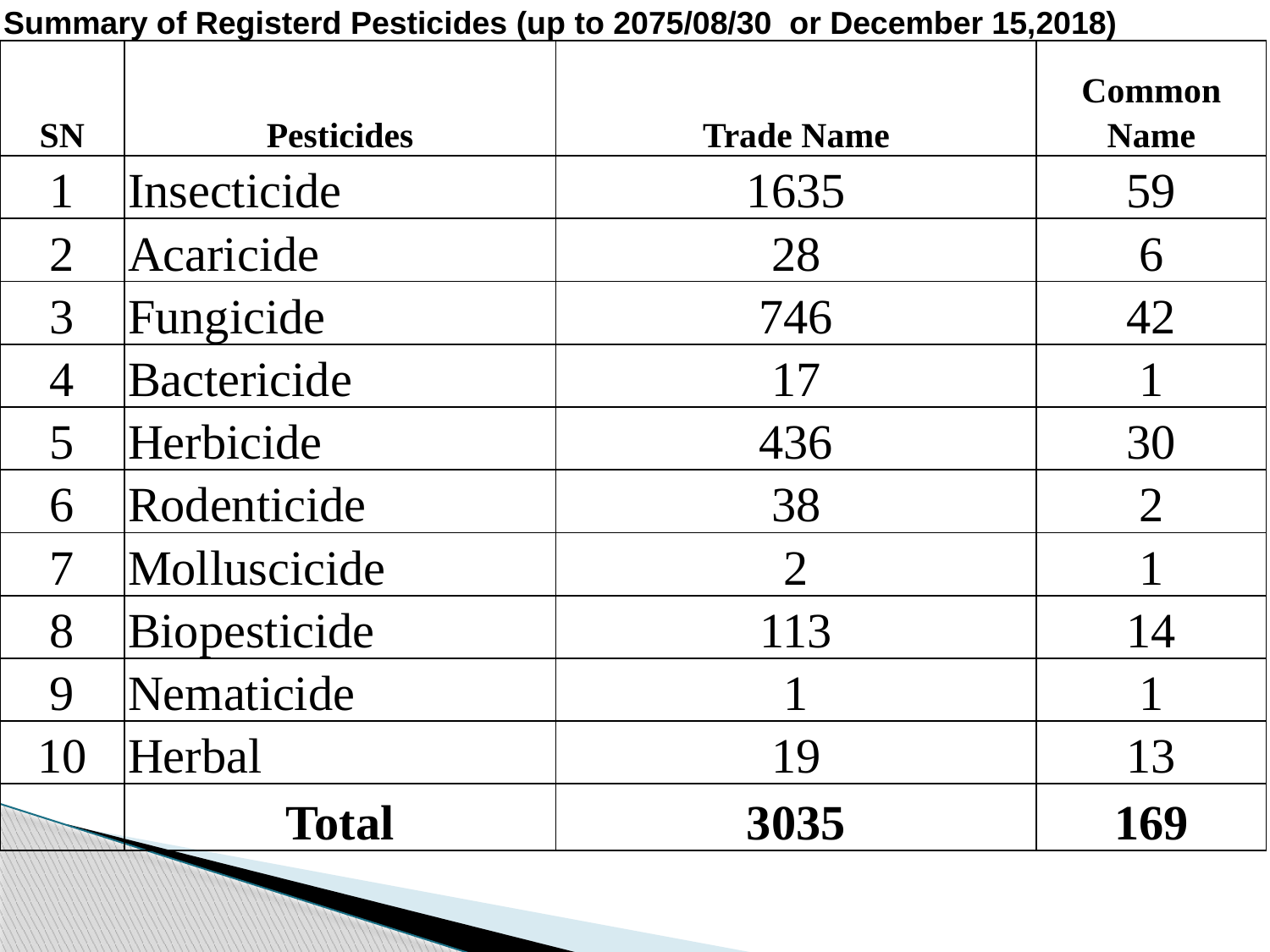

| Summary of Registerd Pesticides (up to 2075/08/30 or December 15,2018) |  |  |  |  |
| --- | --- | --- | --- | --- |
| SN | Pesticides | Trade Name | Common Name |  |
| 1 | Insecticide | 1635 | 59 |  |
| 2 | Acaricide | 28 | 6 |  |
| 3 | Fungicide | 746 | 42 |  |
| 4 | Bactericide | 17 | 1 |  |
| 5 | Herbicide | 436 | 30 |  |
| 6 | Rodenticide | 38 | 2 |  |
| 7 | Molluscicide | 2 | 1 |  |
| 8 | Biopesticide | 113 | 14 |  |
| 9 | Nematicide | 1 | 1 |  |
| 10 | Herbal | 19 | 13 |  |
|  | Total | 3035 | 169 |  |